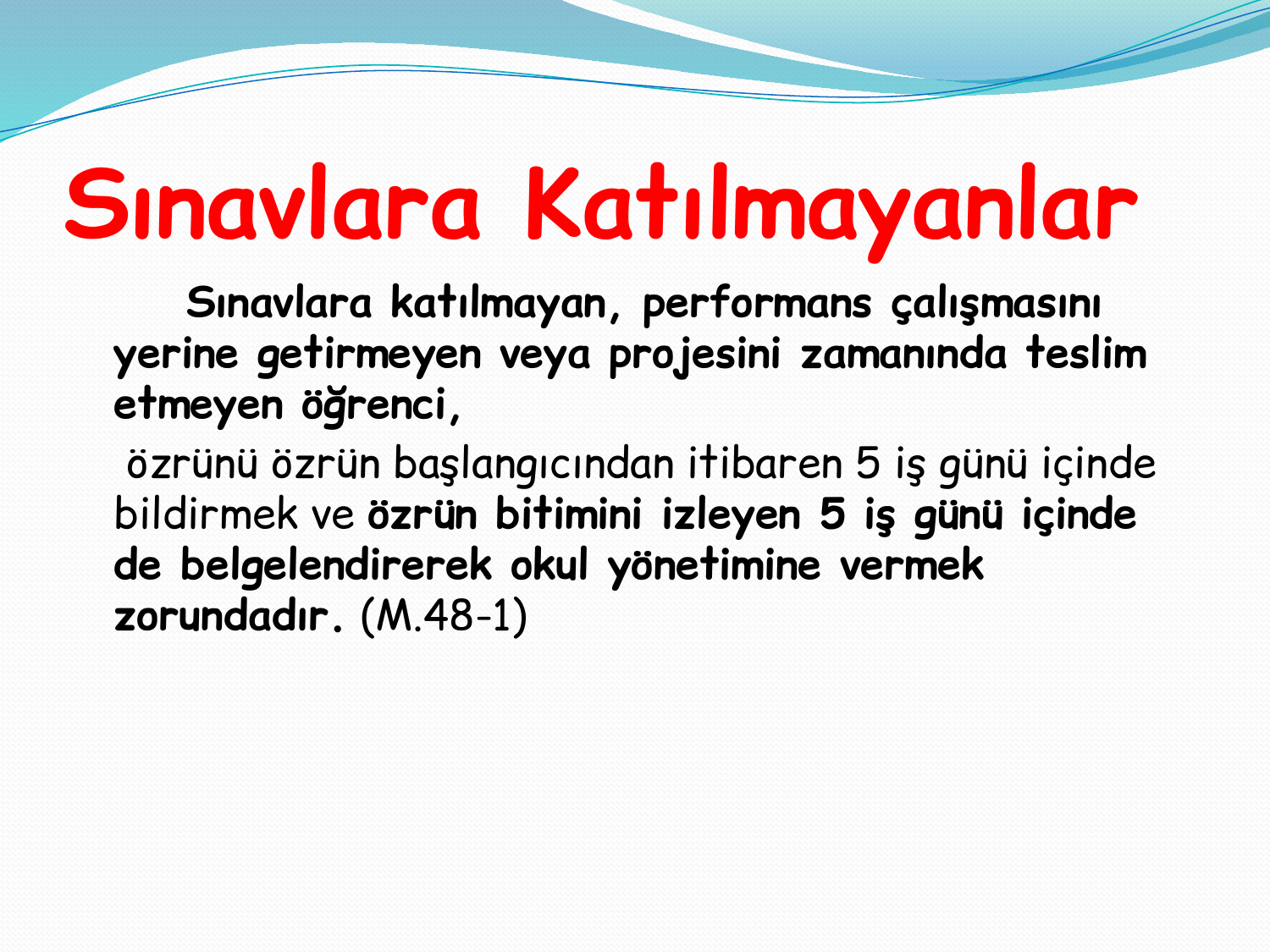

# Sınavlara Katılmayanlar
      Sınavlara katılmayan, performans çalışmasını yerine getirmeyen veya projesini zamanında teslim etmeyen öğrenci,
    özrünü özrün başlangıcından itibaren 5 iş günü içinde bildirmek ve özrün bitimini izleyen 5 iş günü içinde de belgelendirerek okul yönetimine vermek zorundadır. (M.48-1)